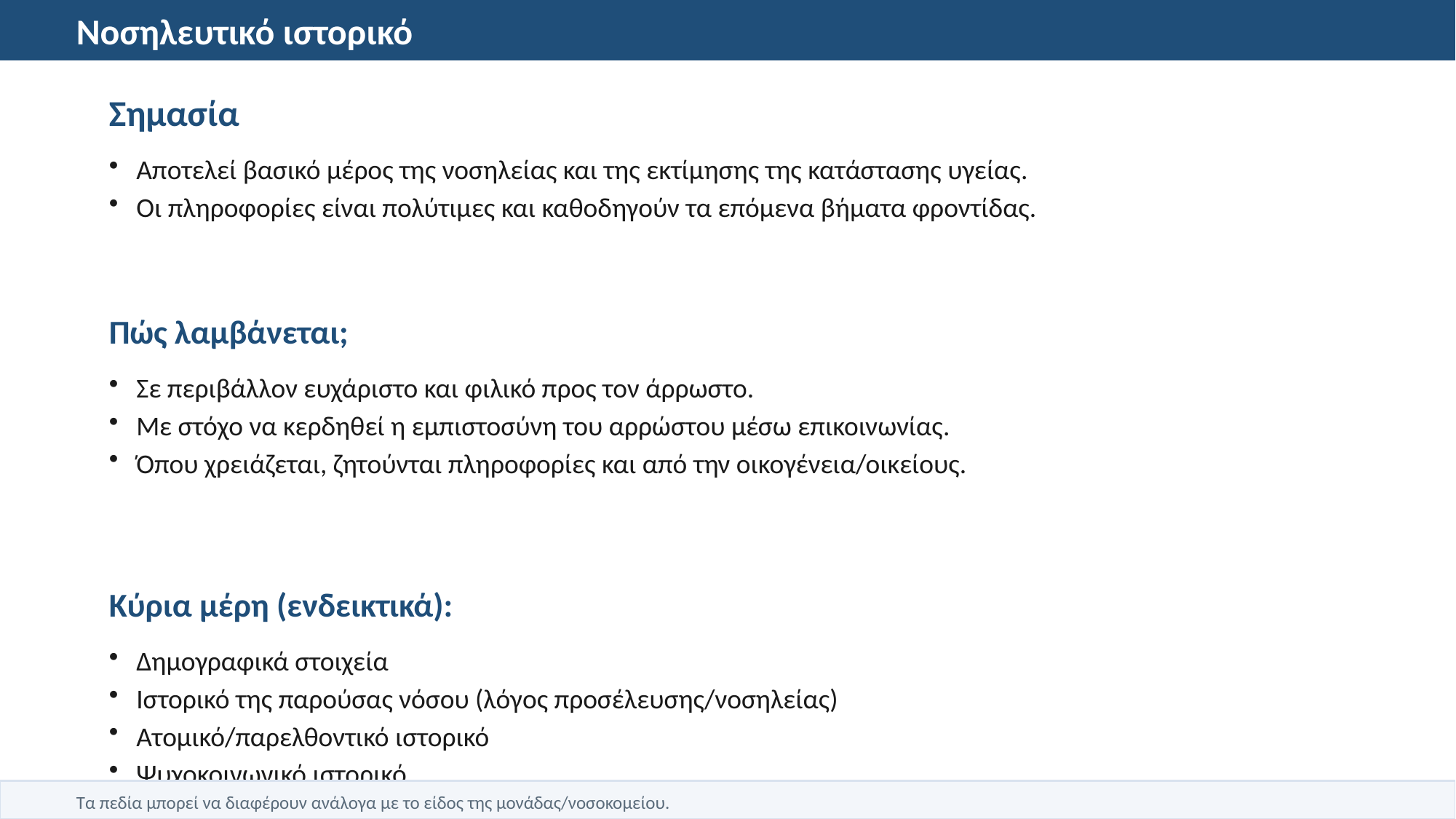

Νοσηλευτικό ιστορικό
Σημασία
Αποτελεί βασικό μέρος της νοσηλείας και της εκτίμησης της κατάστασης υγείας.
Οι πληροφορίες είναι πολύτιμες και καθοδηγούν τα επόμενα βήματα φροντίδας.
Πώς λαμβάνεται;
Σε περιβάλλον ευχάριστο και φιλικό προς τον άρρωστο.
Με στόχο να κερδηθεί η εμπιστοσύνη του αρρώστου μέσω επικοινωνίας.
Όπου χρειάζεται, ζητούνται πληροφορίες και από την οικογένεια/οικείους.
Κύρια μέρη (ενδεικτικά):
Δημογραφικά στοιχεία
Ιστορικό της παρούσας νόσου (λόγος προσέλευσης/νοσηλείας)
Ατομικό/παρελθοντικό ιστορικό
Ψυχοκοινωνικό ιστορικό

Τα πεδία μπορεί να διαφέρουν ανάλογα με το είδος της μονάδας/νοσοκομείου.